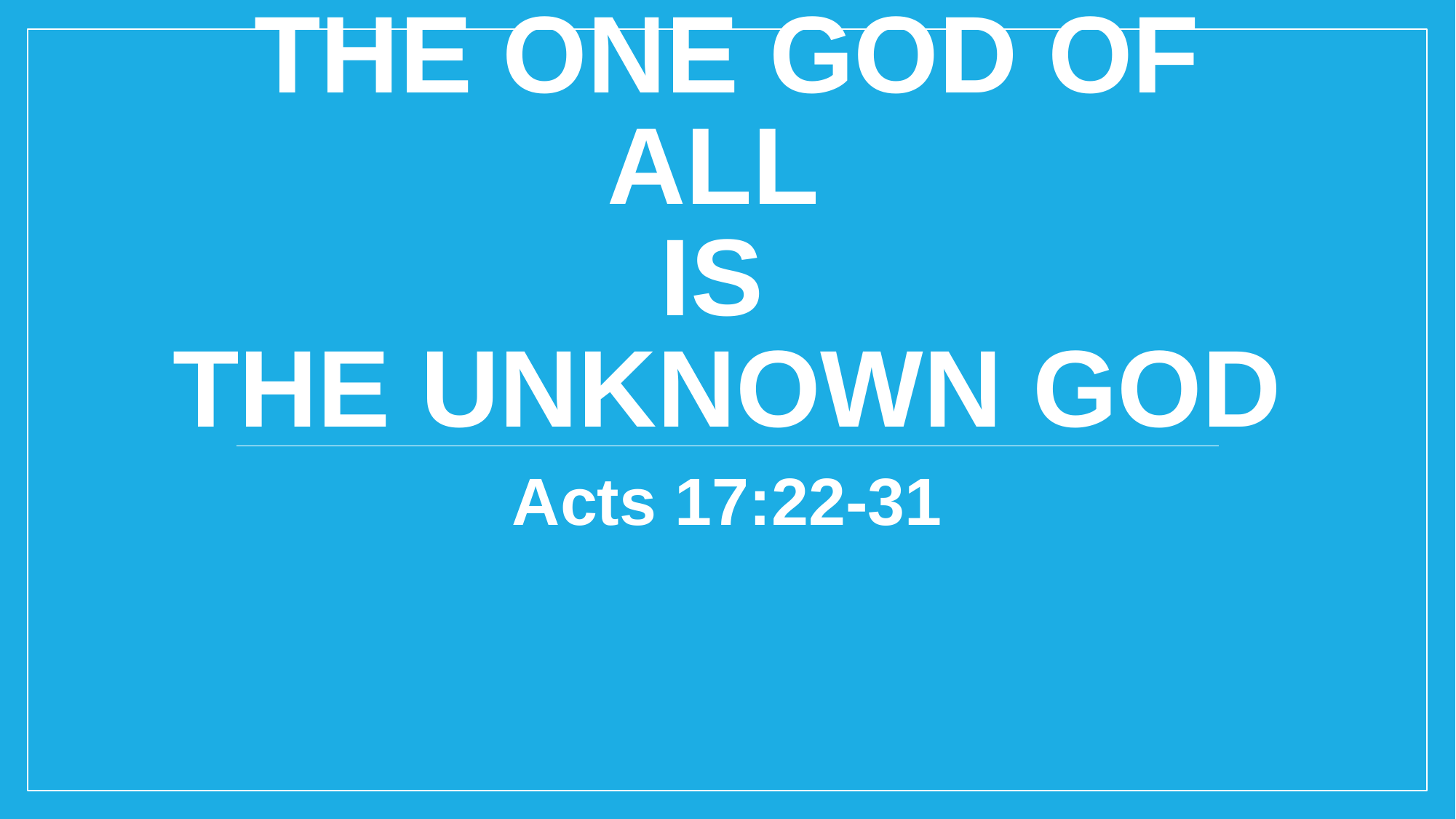

# The One God Of All Is The unknown God
Acts 17:22-31